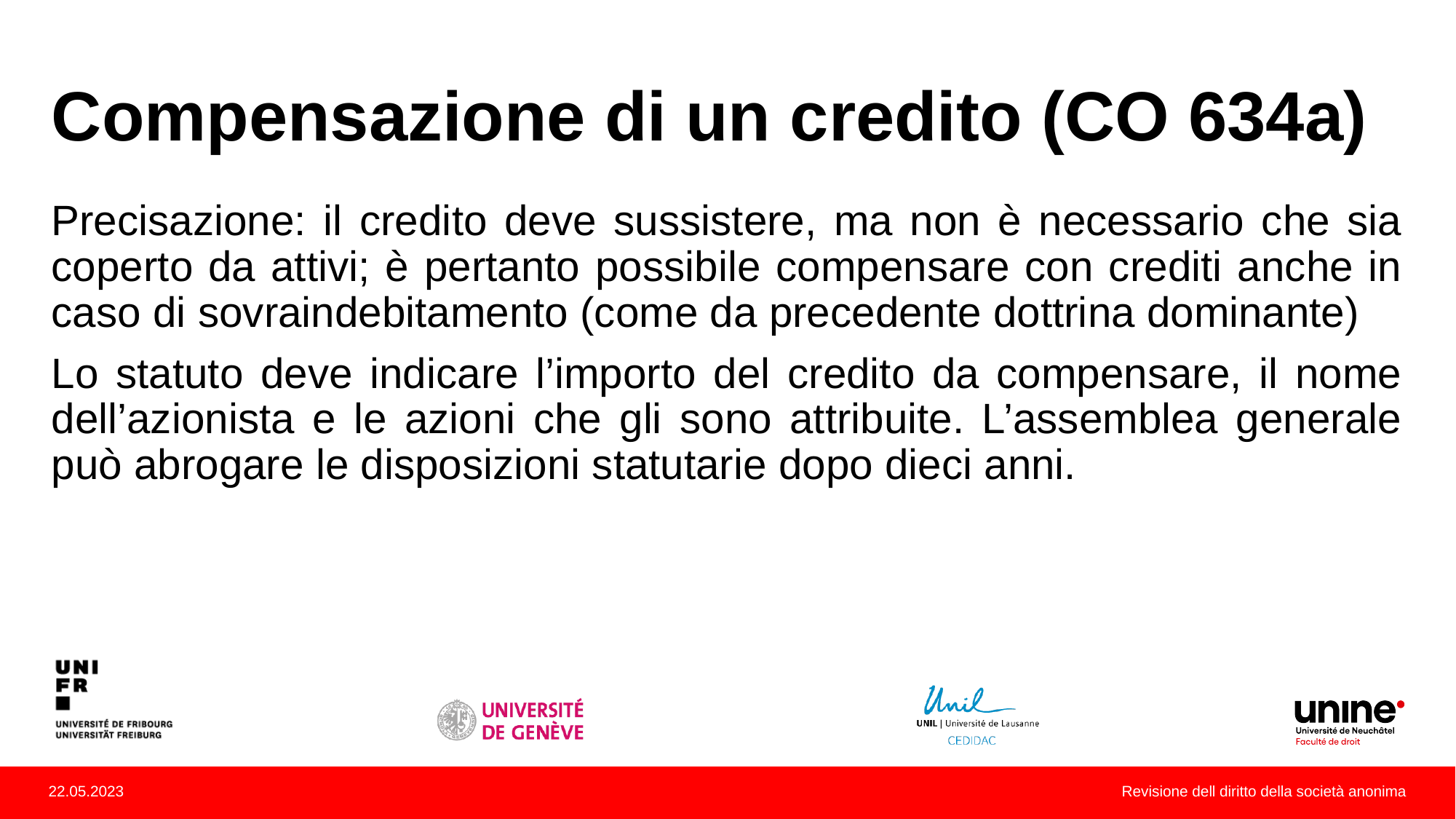

# Compensazione di un credito (CO 634a)
Precisazione: il credito deve sussistere, ma non è necessario che sia coperto da attivi; è pertanto possibile compensare con crediti anche in caso di sovraindebitamento (come da precedente dottrina dominante)
Lo statuto deve indicare l’importo del credito da compensare, il nome dell’azionista e le azioni che gli sono attribuite. L’assemblea generale può abrogare le disposizioni statutarie dopo dieci anni.
Revisione dell diritto della società anonima
22.05.2023